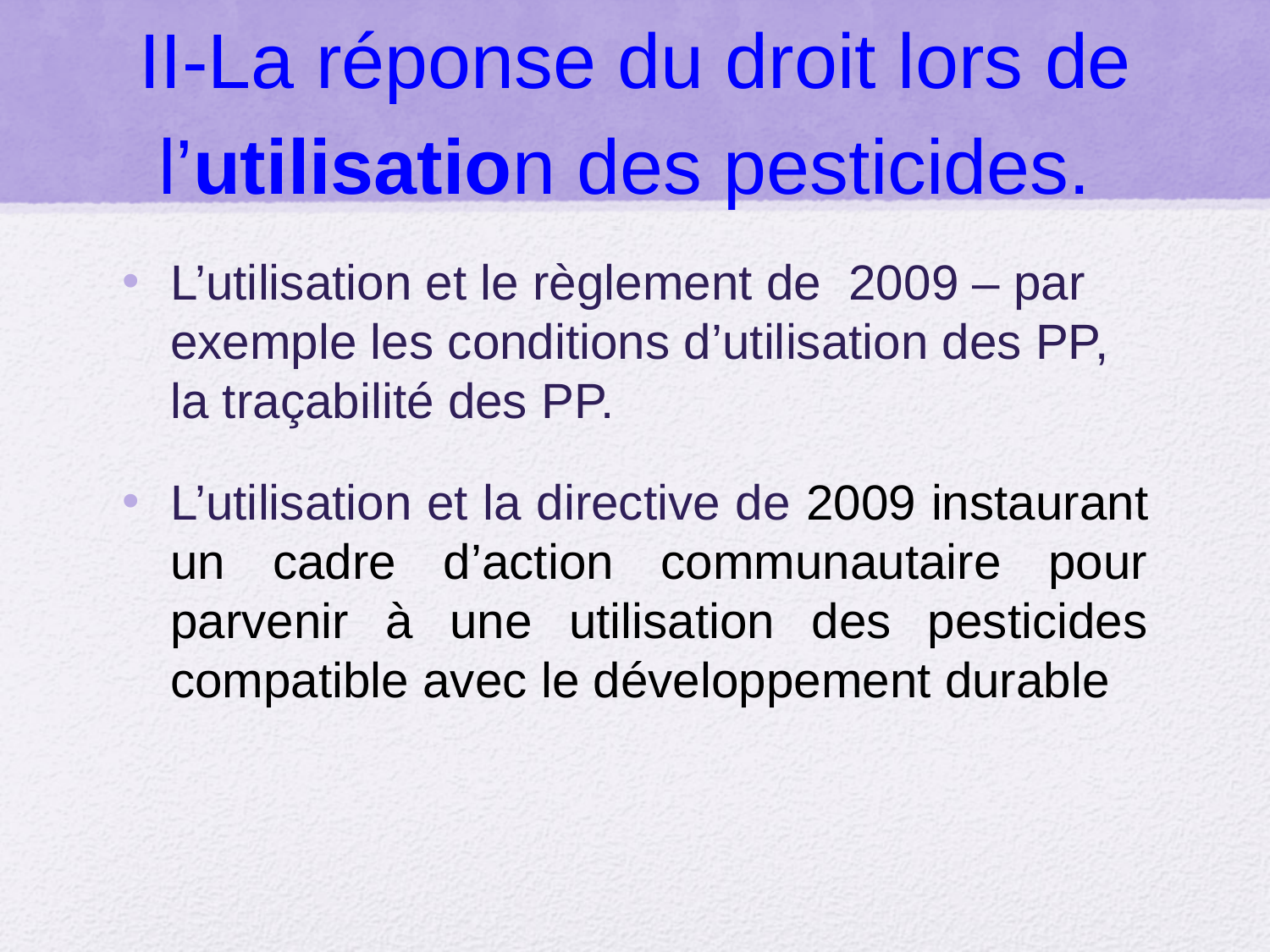

# II-La réponse du droit lors de l’utilisation des pesticides.
L’utilisation et le règlement de  2009 – par exemple les conditions d’utilisation des PP, la traçabilité des PP.
L’utilisation et la directive de 2009 instaurant un cadre d’action communautaire pour parvenir à une utilisation des pesticides compatible avec le développement durable